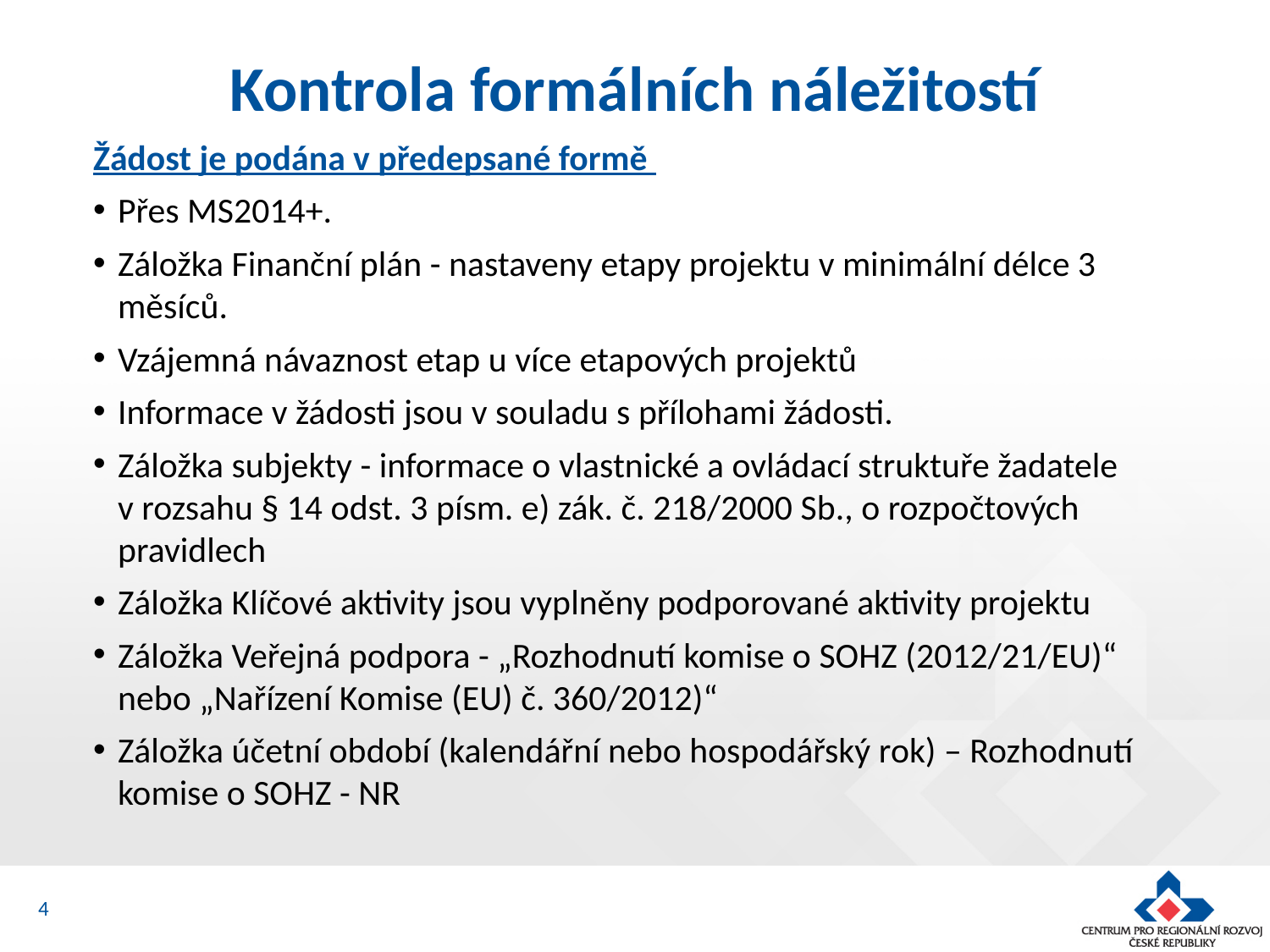

# Kontrola formálních náležitostí
Žádost je podána v předepsané formě
Přes MS2014+.
Záložka Finanční plán - nastaveny etapy projektu v minimální délce 3 měsíců.
Vzájemná návaznost etap u více etapových projektů
Informace v žádosti jsou v souladu s přílohami žádosti.
Záložka subjekty - informace o vlastnické a ovládací struktuře žadatele v rozsahu § 14 odst. 3 písm. e) zák. č. 218/2000 Sb., o rozpočtových pravidlech
Záložka Klíčové aktivity jsou vyplněny podporované aktivity projektu
Záložka Veřejná podpora - „Rozhodnutí komise o SOHZ (2012/21/EU)“ nebo „Nařízení Komise (EU) č. 360/2012)“
Záložka účetní období (kalendářní nebo hospodářský rok) – Rozhodnutí komise o SOHZ - NR

4